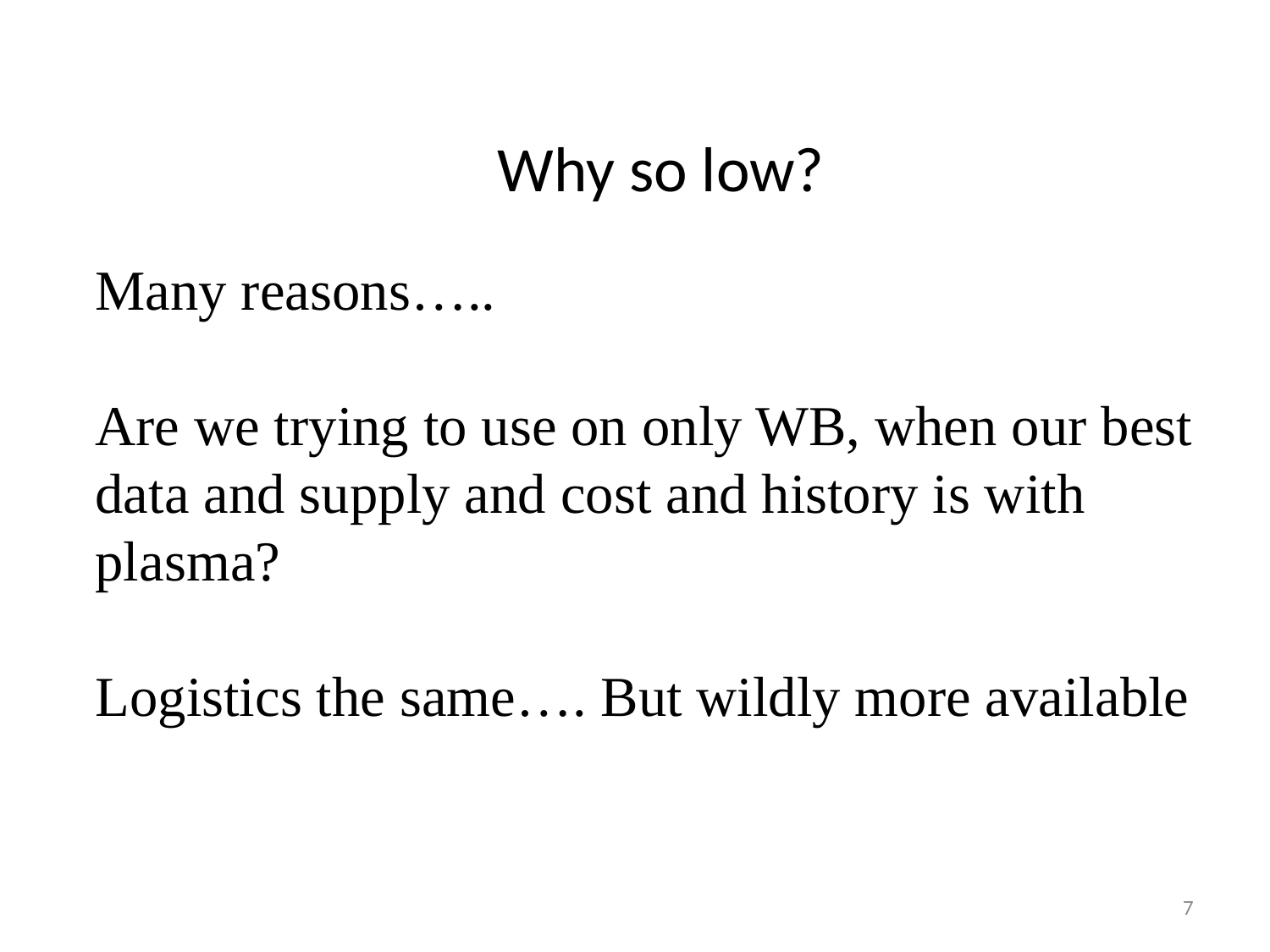

# Why so low?
Many reasons…..

Are we trying to use on only WB, when our best data and supply and cost and history is with plasma?

Logistics the same…. But wildly more available
7